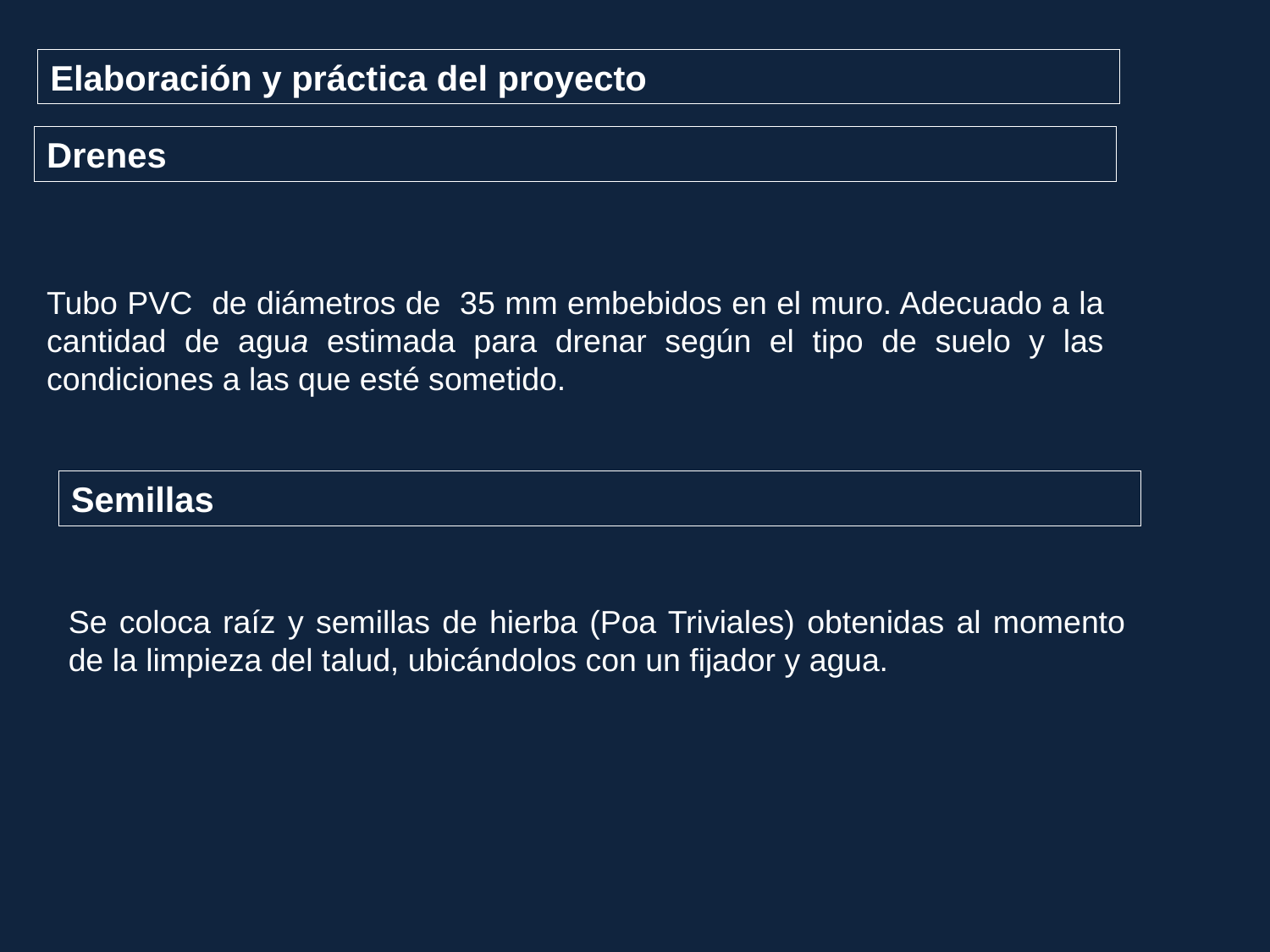

Elaboración y práctica del proyecto
Drenes
Tubo PVC  de diámetros de  35 mm embebidos en el muro. Adecuado a la cantidad de agua estimada para drenar según el tipo de suelo y las condiciones a las que esté sometido.
Semillas
Se coloca raíz y semillas de hierba (Poa Triviales) obtenidas al momento de la limpieza del talud, ubicándolos con un fijador y agua.